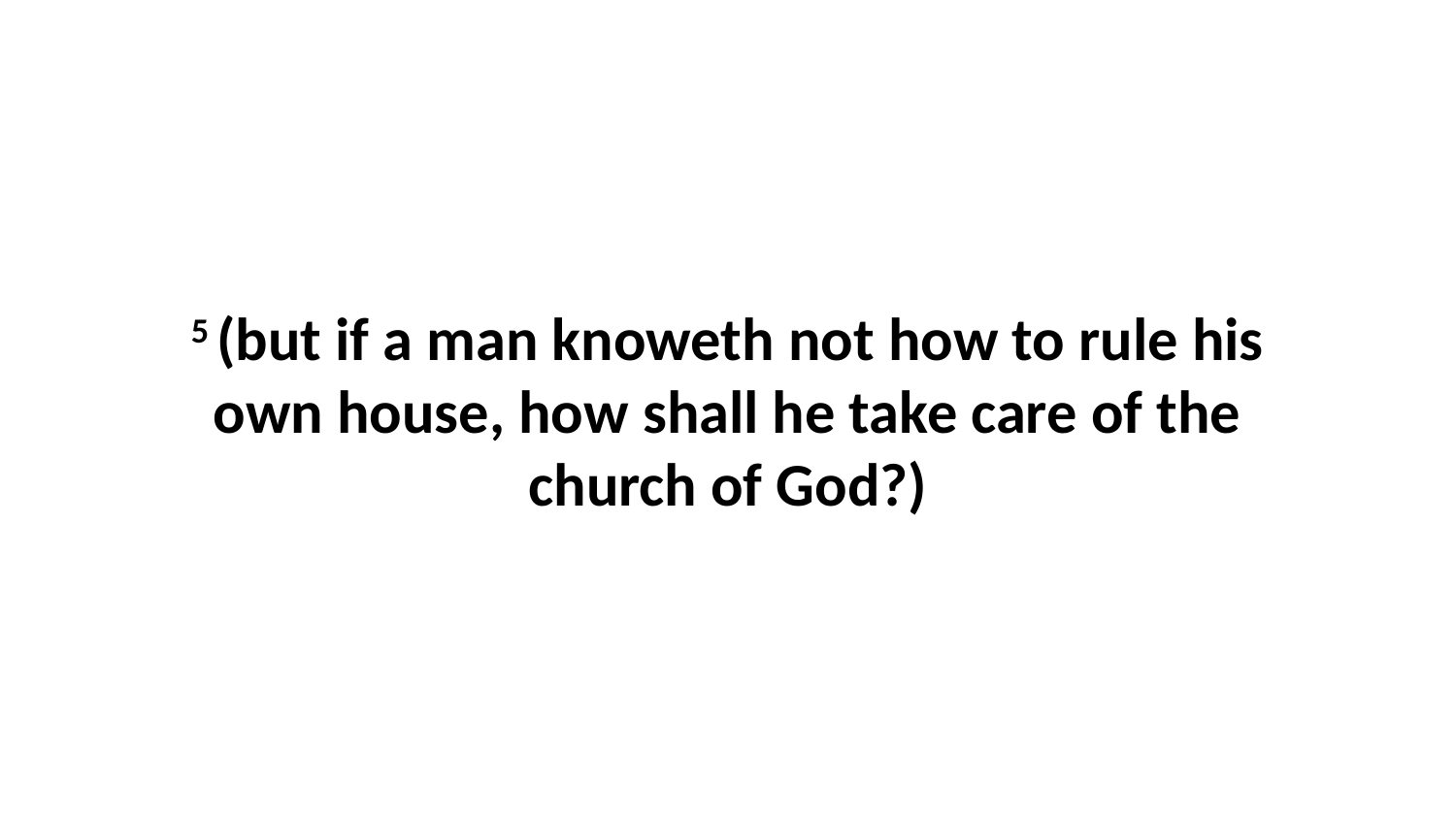

5 (but if a man knoweth not how to rule his own house, how shall he take care of the church of God?)